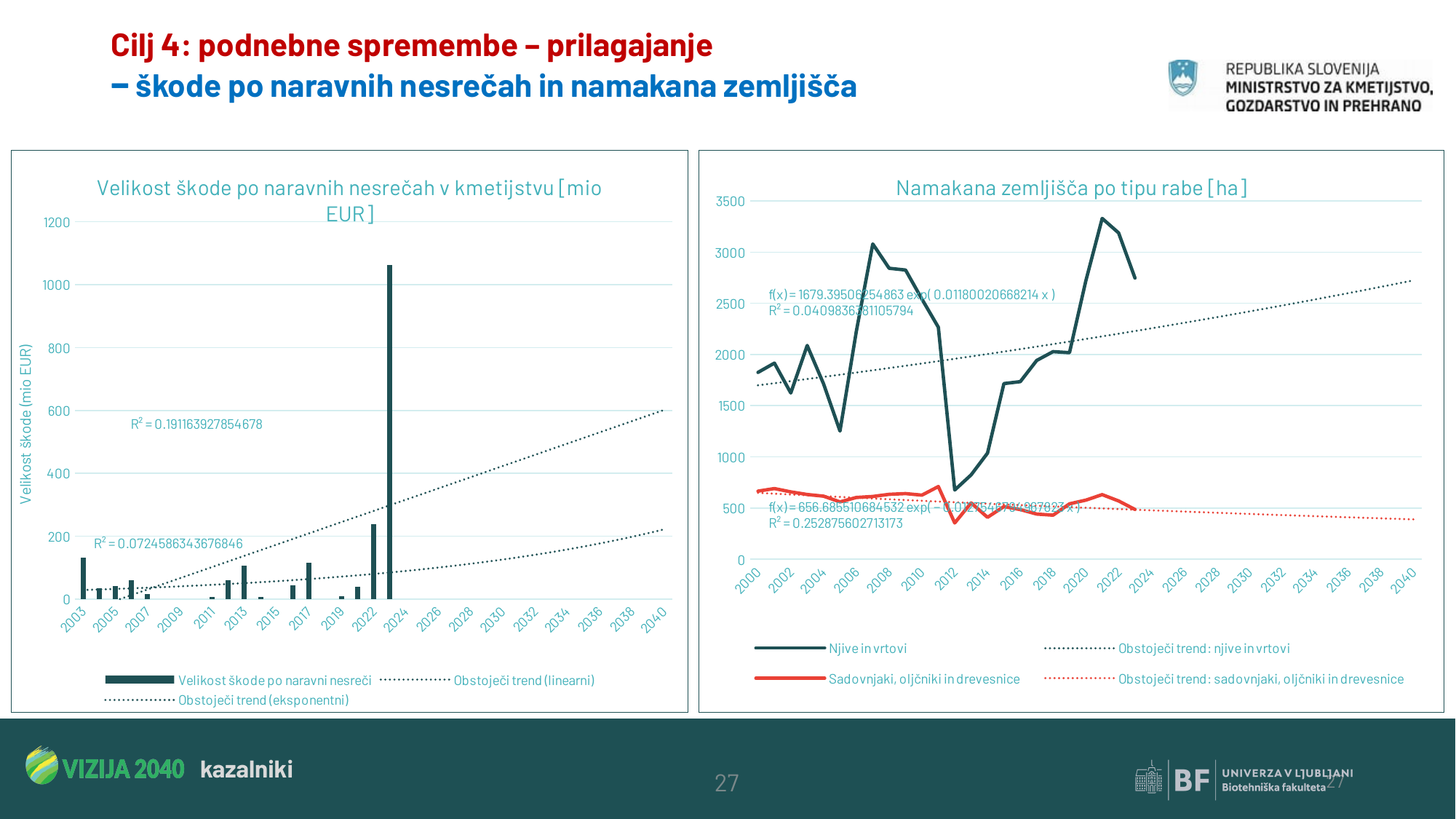

# Cilj 4: podnebne spremembe – prilagajanje – škode po naravnih nesrečah in namakana zemljišča

### Chart: Velikost škode po naravnih nesrečah v kmetijstvu [mio EUR]

| Category | Velikost škode po naravni nesreči |
|---|---|
| 2003 | 130.609889 |
| 2004 | 34.671476 |
| 2005 | 42.02828 |
| 2006 | 60.570142 |
| 2007 | 16.510695 |
| 2008 | None |
| 2009 | None |
| 2010 | None |
| 2011 | 7.067033 |
| 2012 | 60.066582 |
| 2013 | 106.205331 |
| 2014 | 6.6096 |
| 2015 | None |
| 2016 | 44.280701 |
| 2017 | 116.170468 |
| 2018 | None |
| 2019 | 9.367672 |
| 2021 | 40.06410934 |
| 2022 | 238.3299609 |
| 2023 | 1062.2490491800002 |
| 2024 | None |
| 2025 | None |
| 2026 | None |
| 2027 | None |
| 2028 | None |
| 2029 | None |
| 2030 | None |
| 2031 | None |
| 2032 | None |
| 2033 | None |
| 2034 | None |
| 2035 | None |
| 2036 | None |
| 2037 | None |
| 2038 | None |
| 2039 | None |
| 2040 | None |

### Chart: Namakana zemljišča po tipu rabe [ha]

| Category | Njive in vrtovi | Sadovnjaki, oljčniki in drevesnice |
|---|---|---|
| 2000 | 1825.0 | 665.0 |
| 2001 | 1916.0 | 690.0 |
| 2002 | 1624.0 | 658.0 |
| 2003 | 2088.0 | 632.0 |
| 2004 | 1713.0 | 616.0 |
| 2005 | 1252.0 | 560.0 |
| 2006 | 2228.0 | 603.0 |
| 2007 | 3080.0 | 613.0 |
| 2008 | 2842.0 | 634.0 |
| 2009 | 2825.0 | 641.0 |
| 2010 | 2541.0 | 626.0 |
| 2011 | 2266.0 | 710.0 |
| 2012 | 676.0 | 354.0 |
| 2013 | 824.0 | 550.0 |
| 2014 | 1036.0 | 409.0 |
| 2015 | 1716.0 | 514.0 |
| 2016 | 1735.0 | 485.0 |
| 2017 | 1942.0 | 441.0 |
| 2018 | 2028.0 | 430.0 |
| 2019 | 2018.0 | 541.0 |
| 2020 | 2719.0 | 577.0 |
| 2021 | 3329.0 | 631.0 |
| 2022 | 3188.0 | 569.0 |
| 2023 | 2747.0 | 486.0 |
| 2024 | None | None |
| 2025 | None | None |
| 2026 | None | None |
| 2027 | None | None |
| 2028 | None | None |
| 2029 | None | None |
| 2030 | None | None |
| 2031 | None | None |
| 2032 | None | None |
| 2033 | None | None |
| 2034 | None | None |
| 2035 | None | None |
| 2036 | None | None |
| 2037 | None | None |
| 2038 | None | None |
| 2039 | None | None |
| 2040 | None | None |
27